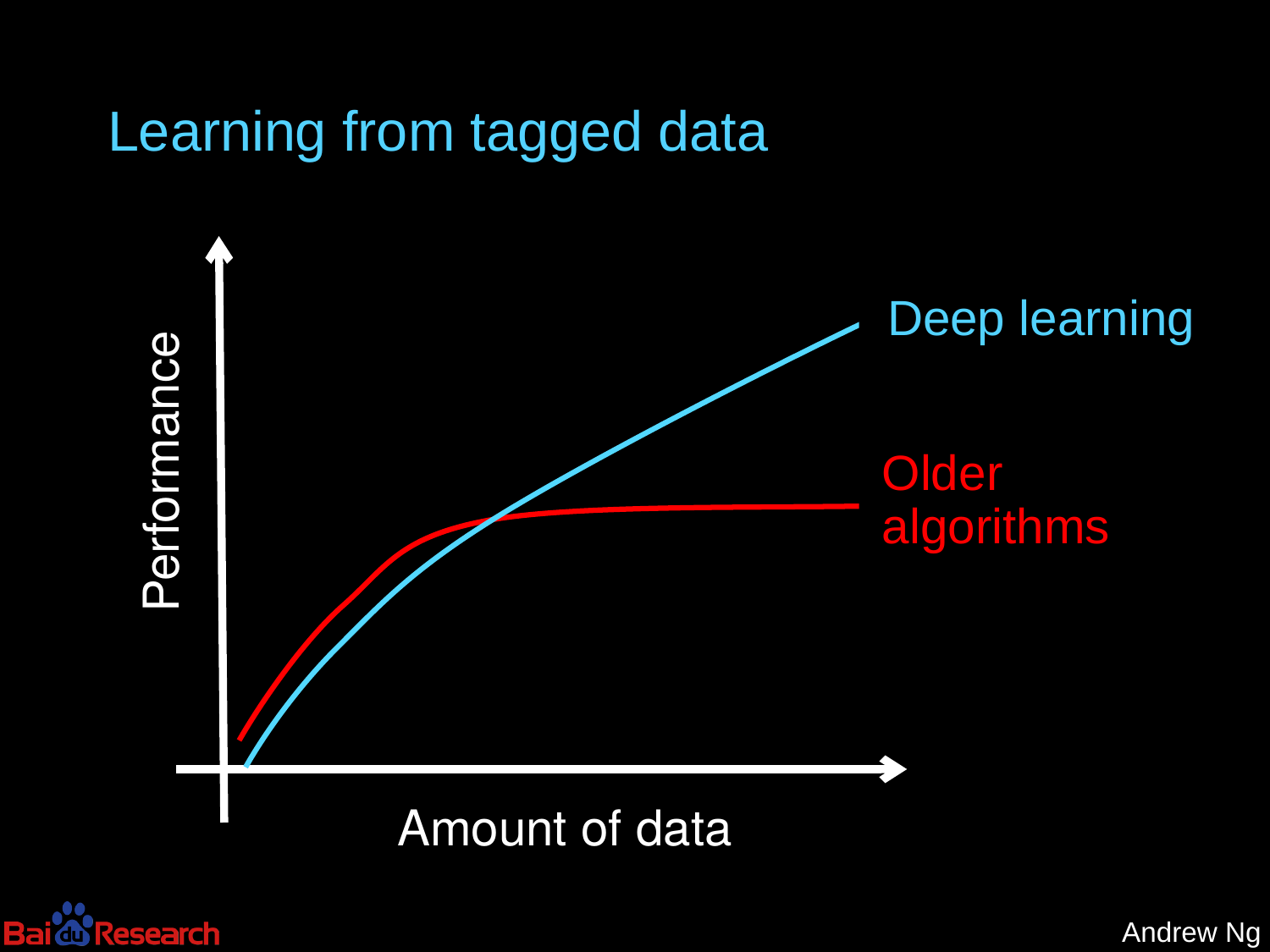

# Learning from tagged data

Deep learning
Older
algorithms
Performance

Amount of data